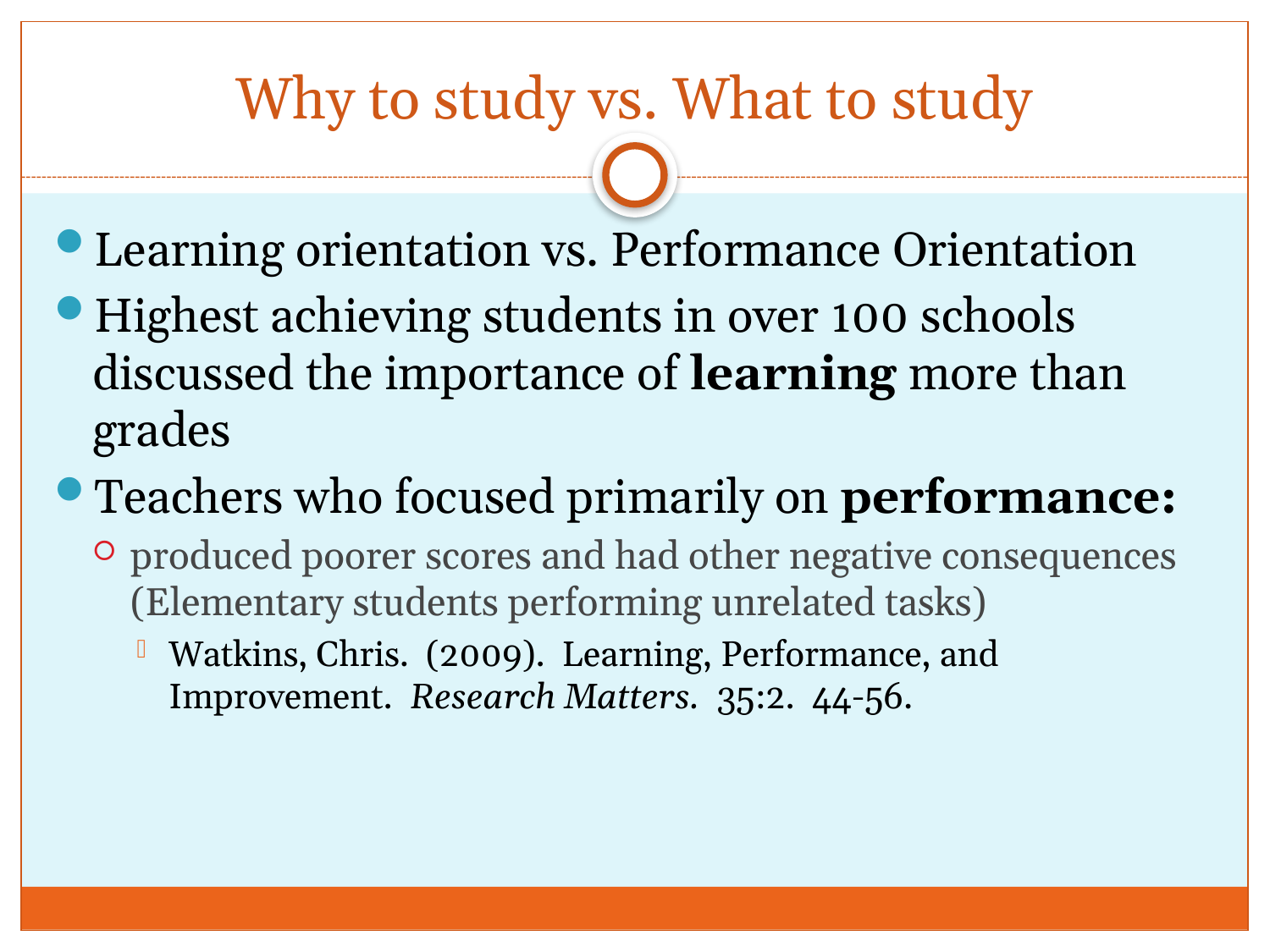

# Why to study vs. What to study
Learning orientation vs. Performance Orientation
Highest achieving students in over 100 schools discussed the importance of learning more than grades
Teachers who focused primarily on performance:
produced poorer scores and had other negative consequences (Elementary students performing unrelated tasks)
Watkins, Chris.  (2009).  Learning, Performance, and Improvement.  Research Matters.  35:2.  44-56.